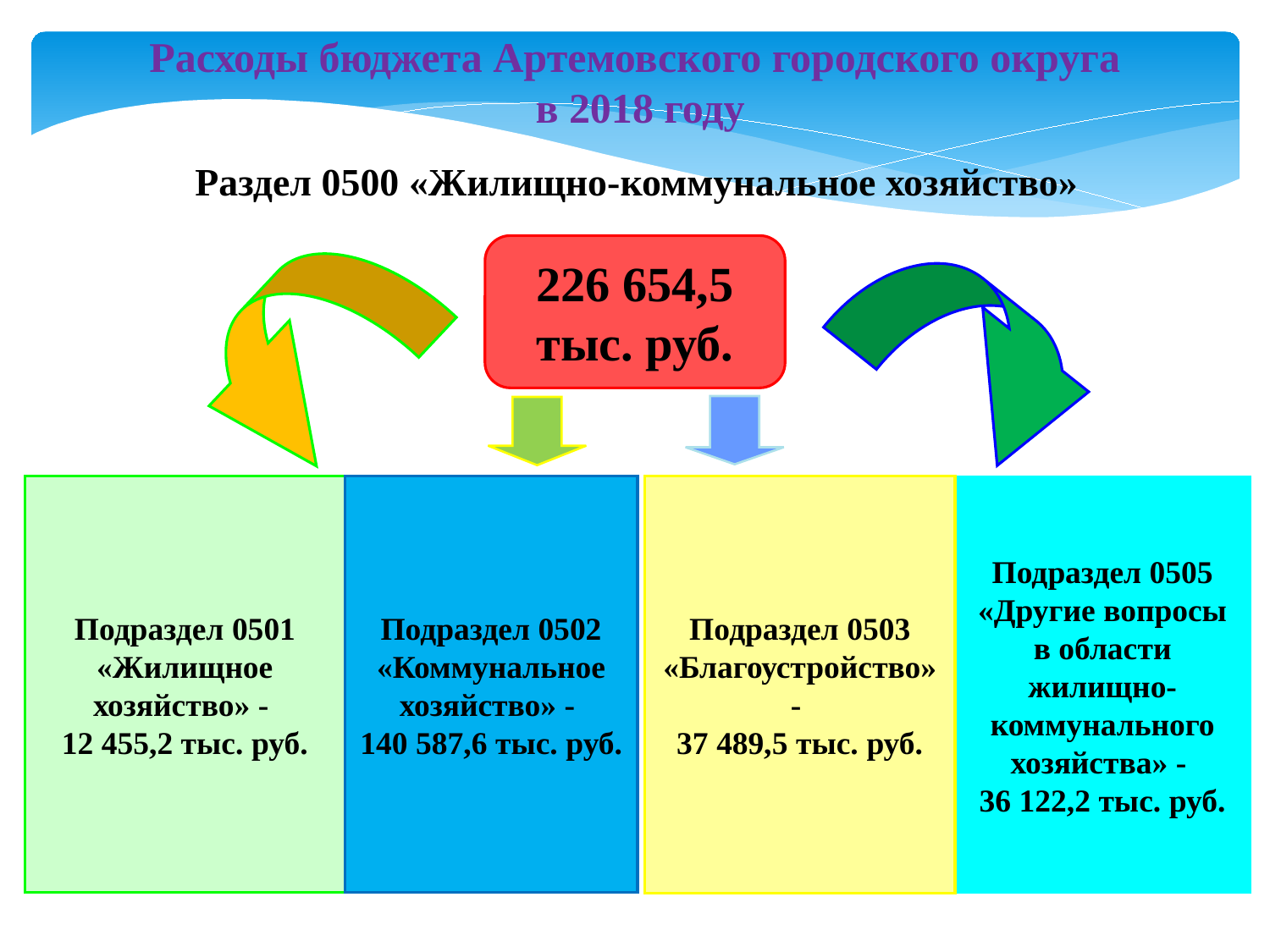

Расходы бюджета Артемовского городского округа
 в 2018 году
Раздел 0500 «Жилищно-коммунальное хозяйство»
226 654,5
тыс. руб.

Подраздел 0501 «Жилищное хозяйство» -
12 455,2 тыс. руб.
Подраздел 0502 «Коммунальное хозяйство» -
140 587,6 тыс. руб.
Подраздел 0503 «Благоустройство» -
37 489,5 тыс. руб.
Подраздел 0505 «Другие вопросы в области жилищно-коммунального хозяйства» -
36 122,2 тыс. руб.